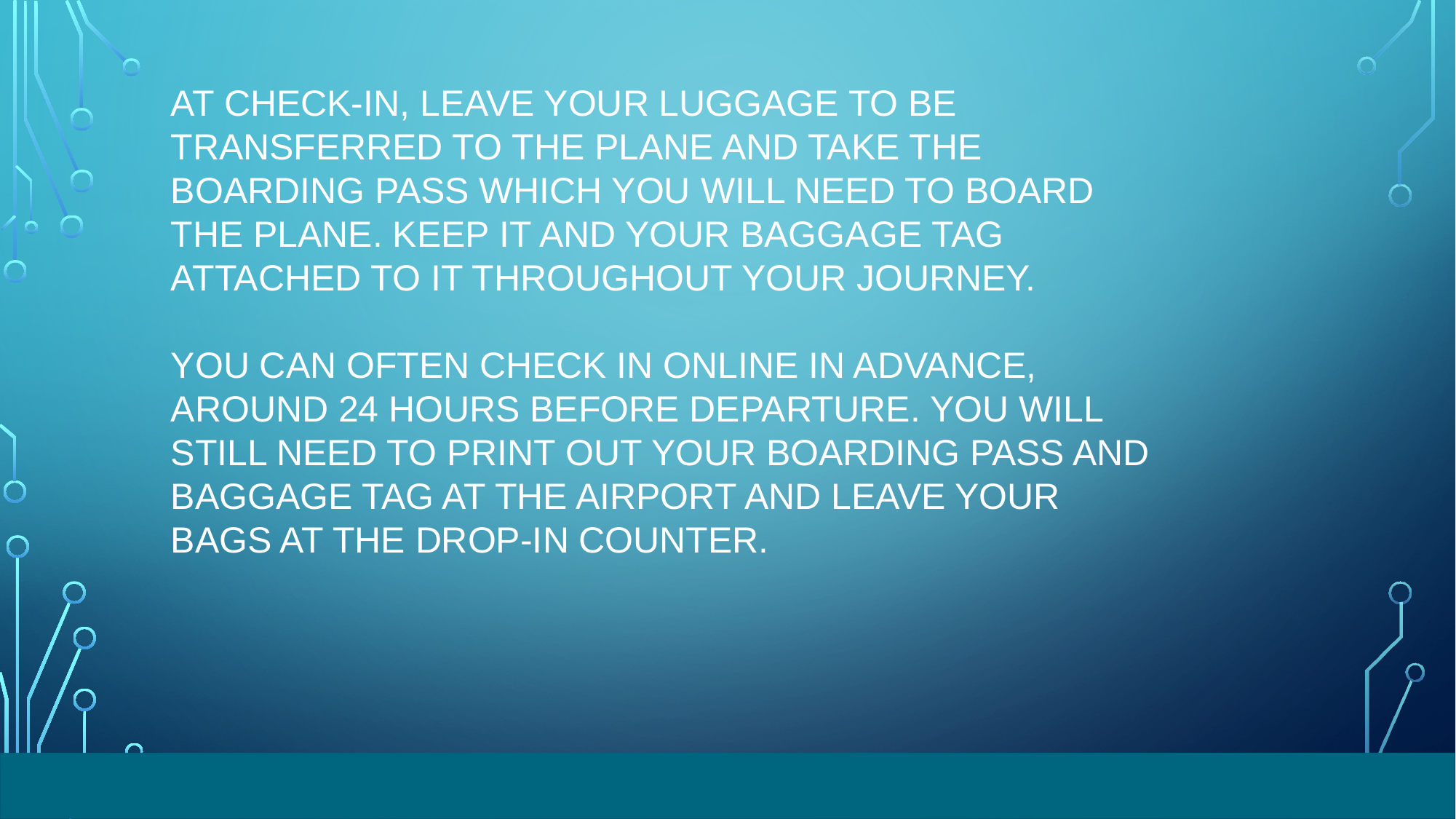

#
AT CHECK-IN, LEAVE YOUR LUGGAGE TO BE TRANSFERRED TO THE PLANE AND TAKE THE BOARDING PASS WHICH YOU WILL NEED TO BOARD THE PLANE. KEEP IT AND YOUR BAGGAGE TAG ATTACHED TO IT THROUGHOUT YOUR JOURNEY.

YOU CAN OFTEN CHECK IN ONLINE IN ADVANCE, AROUND 24 HOURS BEFORE DEPARTURE. YOU WILL STILL NEED TO PRINT OUT YOUR BOARDING PASS AND BAGGAGE TAG AT THE AIRPORT AND LEAVE YOUR BAGS AT THE DROP-IN COUNTER.